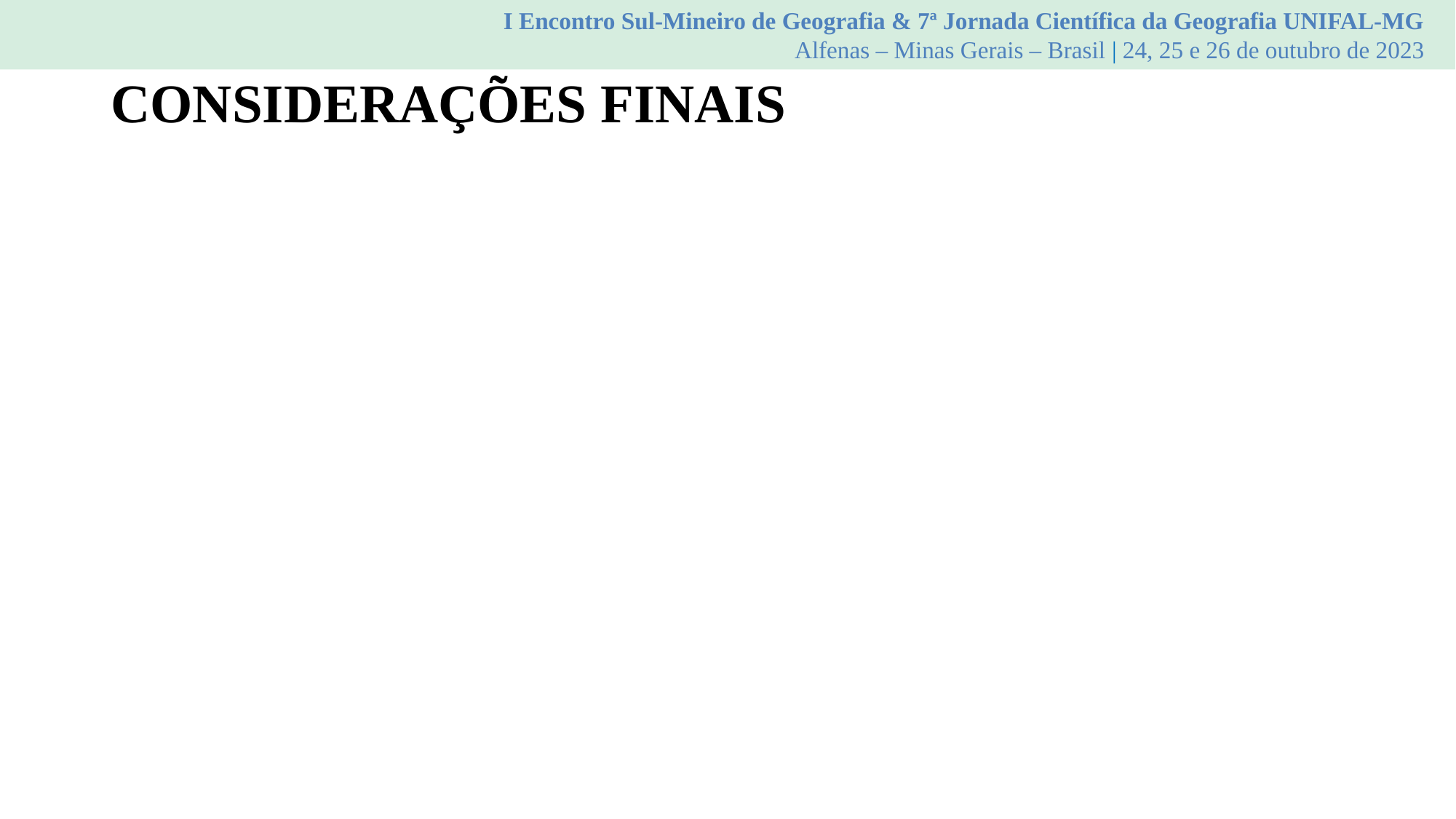

I Encontro Sul-Mineiro de Geografia & 7ª Jornada Científica da Geografia UNIFAL-MG
Alfenas – Minas Gerais – Brasil | 24, 25 e 26 de outubro de 2023
# CONSIDERAÇÕES FINAIS